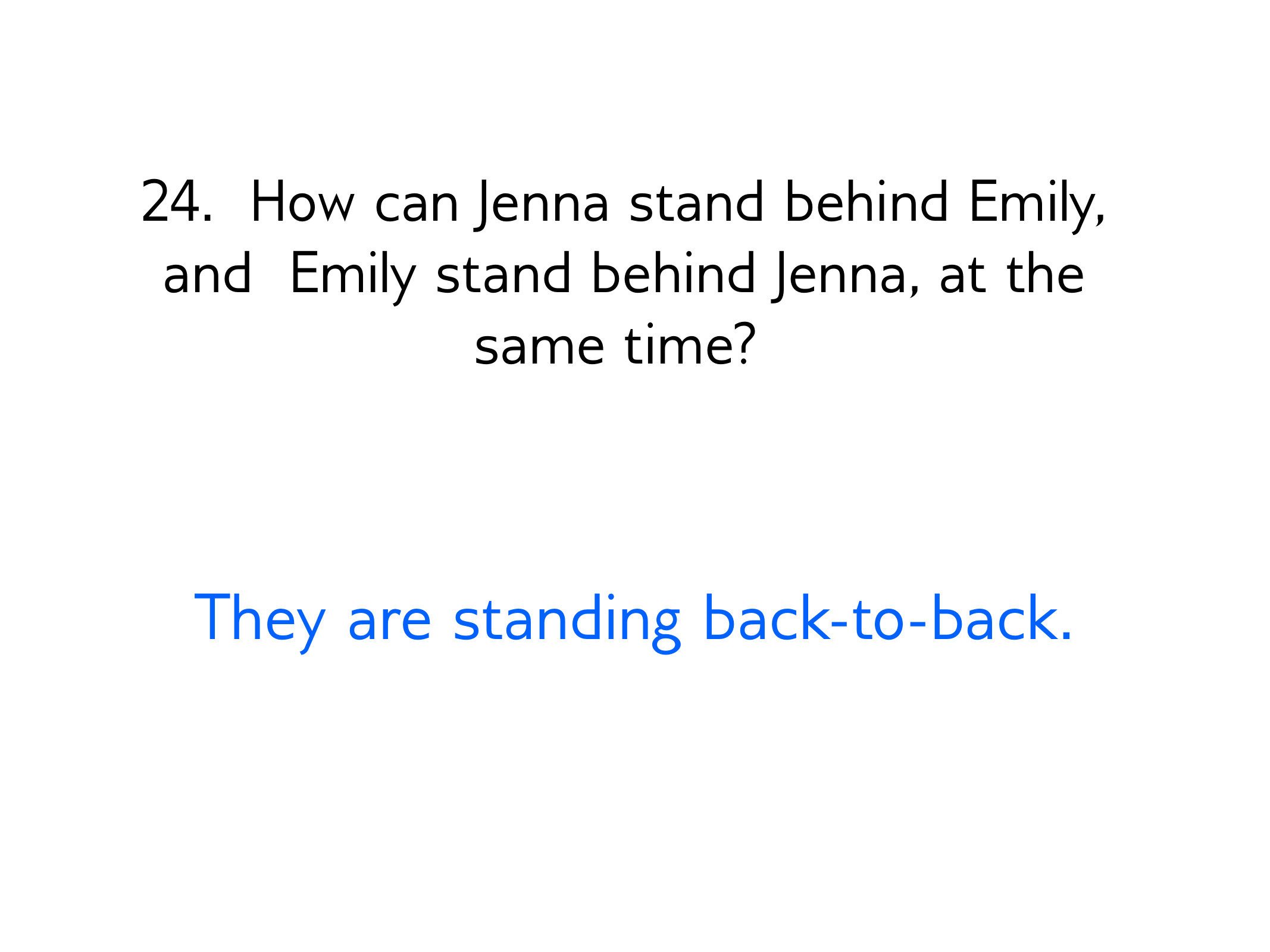

24.  How can Jenna stand behind Emily, and  Emily stand behind Jenna, at the same time?
They are standing back-to-back.